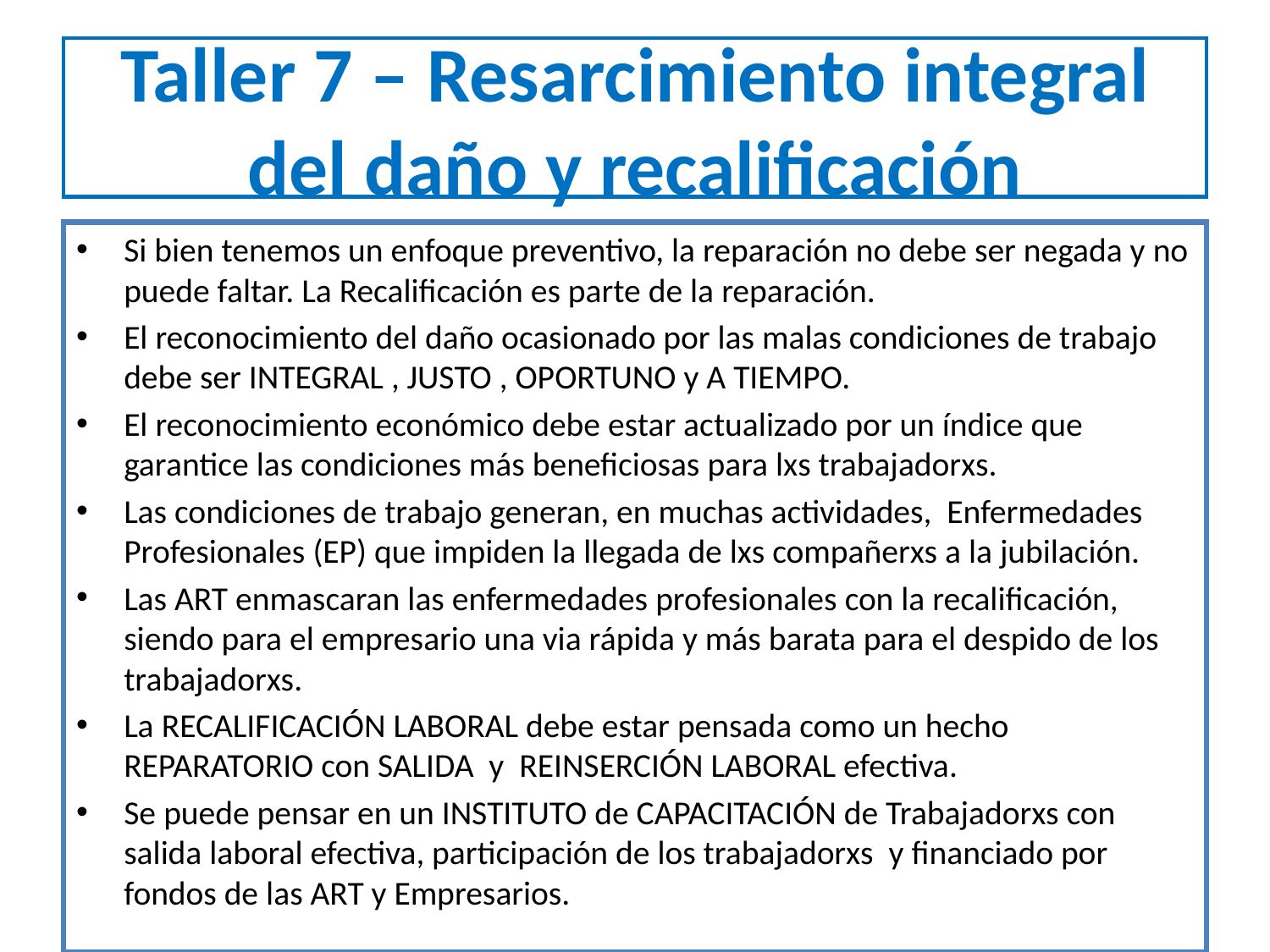

# Taller 7 – Resarcimiento integral del daño y recalificación
Si bien tenemos un enfoque preventivo, la reparación no debe ser negada y no puede faltar. La Recalificación es parte de la reparación.
El reconocimiento del daño ocasionado por las malas condiciones de trabajo debe ser INTEGRAL , JUSTO , OPORTUNO y A TIEMPO.
El reconocimiento económico debe estar actualizado por un índice que garantice las condiciones más beneficiosas para lxs trabajadorxs.
Las condiciones de trabajo generan, en muchas actividades,  Enfermedades Profesionales (EP) que impiden la llegada de lxs compañerxs a la jubilación.
Las ART enmascaran las enfermedades profesionales con la recalificación, siendo para el empresario una via rápida y más barata para el despido de los trabajadorxs.
La RECALIFICACIÓN LABORAL debe estar pensada como un hecho REPARATORIO con SALIDA  y  REINSERCIÓN LABORAL efectiva.
Se puede pensar en un INSTITUTO de CAPACITACIÓN de Trabajadorxs con salida laboral efectiva, participación de los trabajadorxs  y financiado por fondos de las ART y Empresarios.